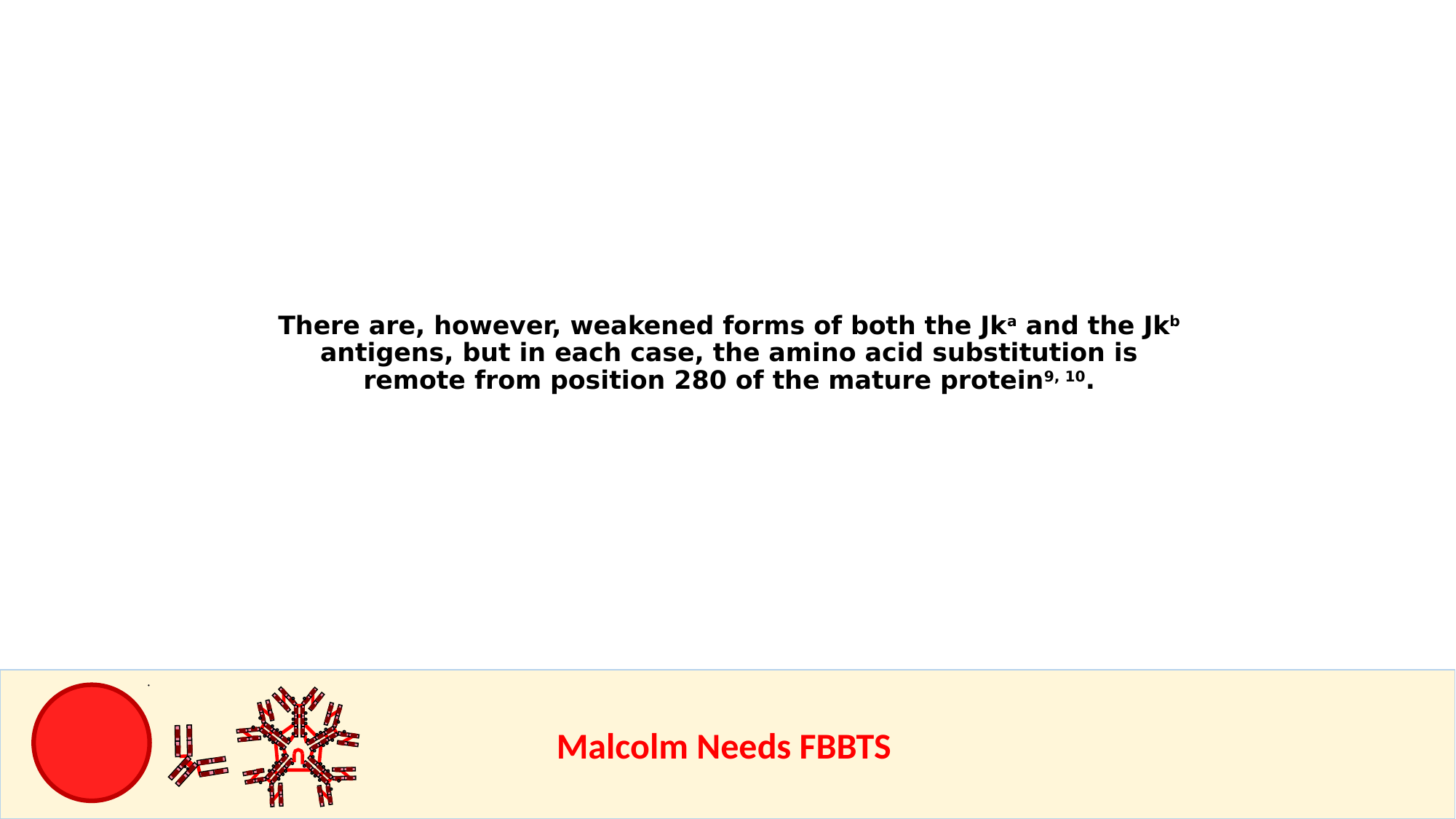

There are, however, weakened forms of both the Jka and the Jkb antigens, but in each case, the amino acid substitution is remote from position 280 of the mature protein9, 10.
					Malcolm Needs FBBTS